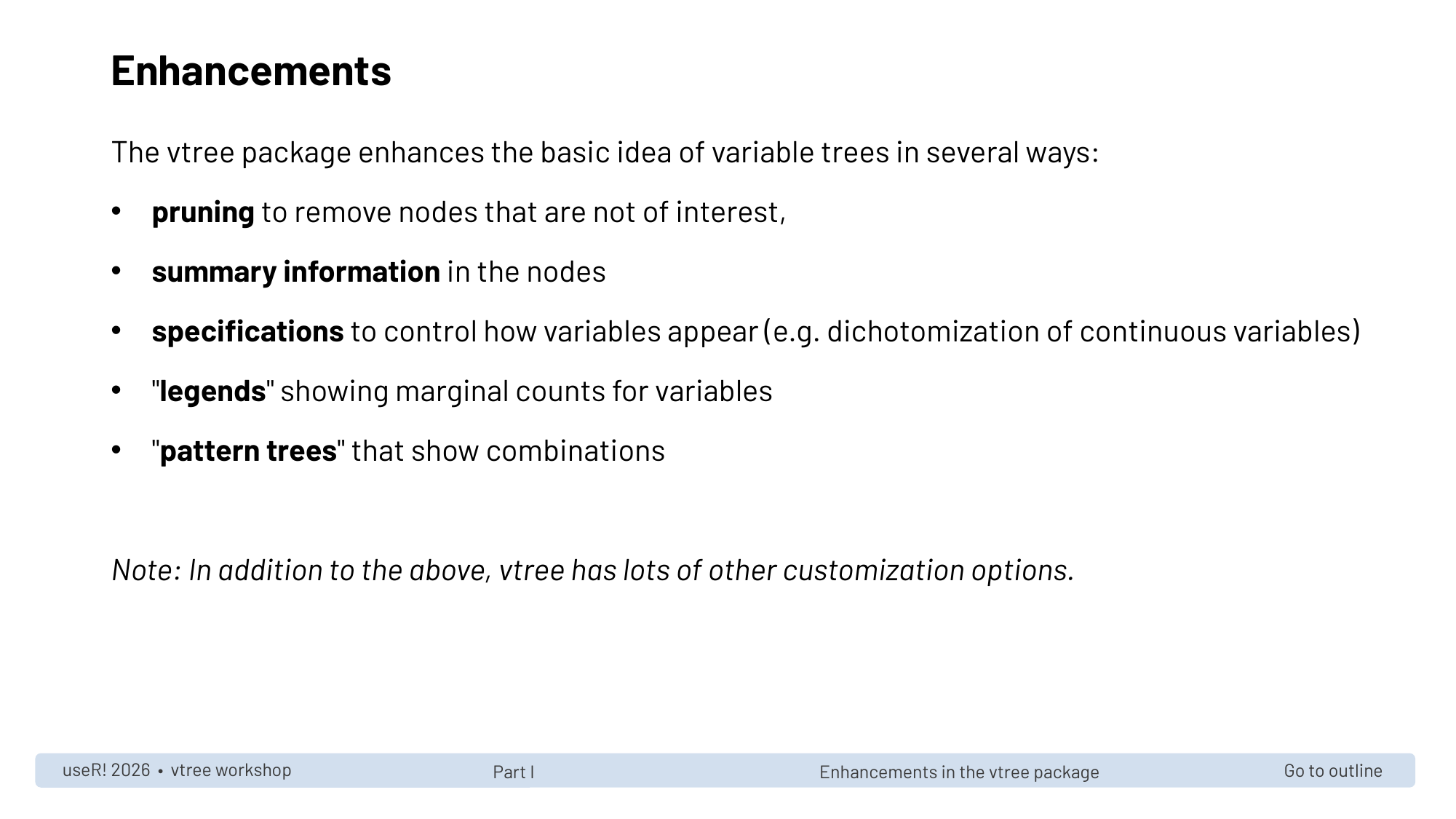

Enhancements

The vtree package enhances the basic idea of variable trees in several ways:
pruning to remove nodes that are not of interest,
summary information in the nodes
specifications to control how variables appear (e.g. dichotomization of continuous variables)
"legends" showing marginal counts for variables
"pattern trees" that show combinations

Note: In addition to the above, vtree has lots of other customization options.

Part I
Enhancements in the vtree package